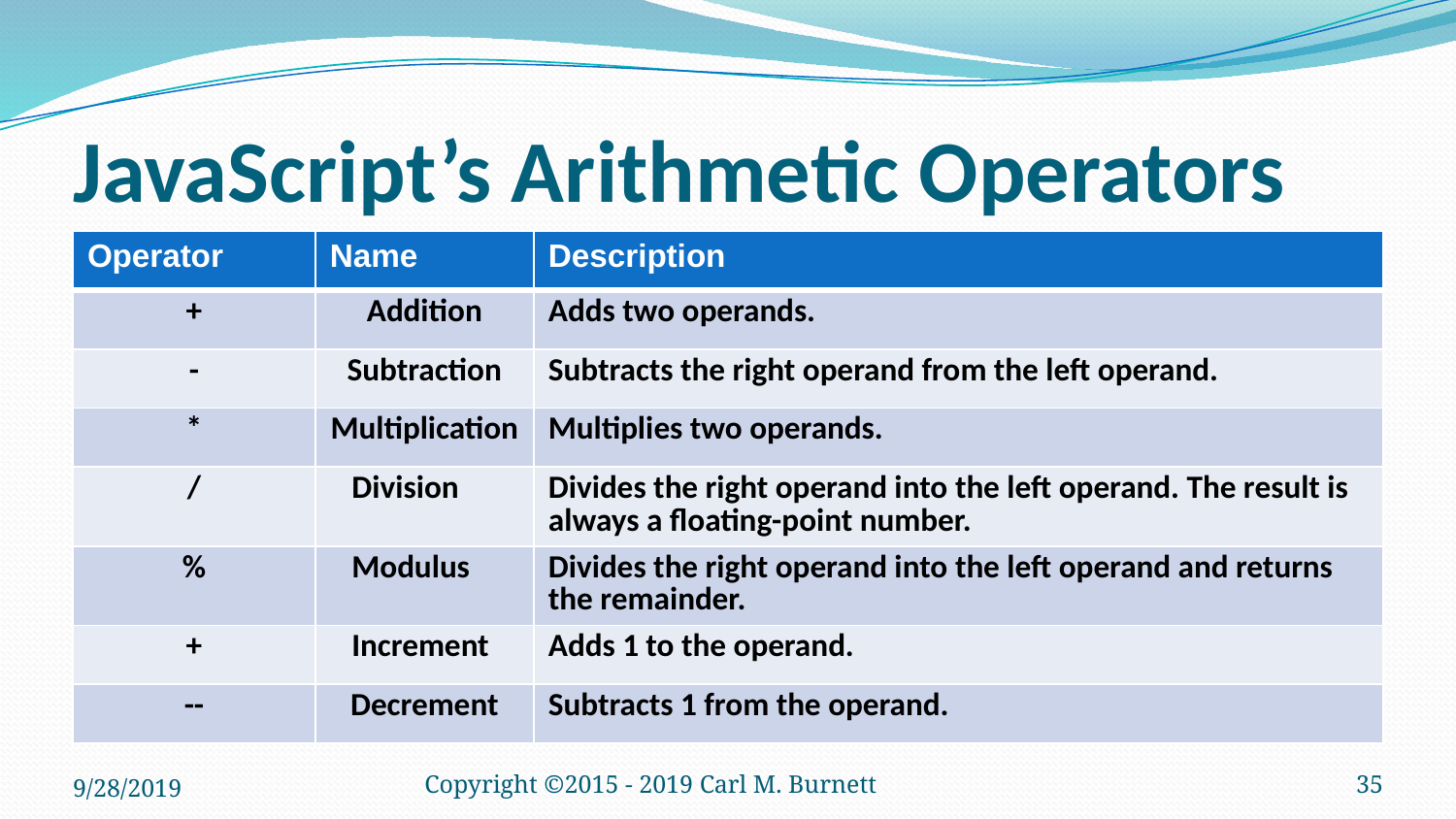

# JavaScript’s Arithmetic Operators
| Operator | Name | Description |
| --- | --- | --- |
| + | Addition | Adds two operands. |
| - | Subtraction | Subtracts the right operand from the left operand. |
| \* | Multiplication | Multiplies two operands. |
| / | Division | Divides the right operand into the left operand. The result is always a floating-point number. |
| % | Modulus | Divides the right operand into the left operand and returns the remainder. |
| + | Increment | Adds 1 to the operand. |
| -- | Decrement | Subtracts 1 from the operand. |
9/28/2019
Copyright ©2015 - 2019 Carl M. Burnett
35